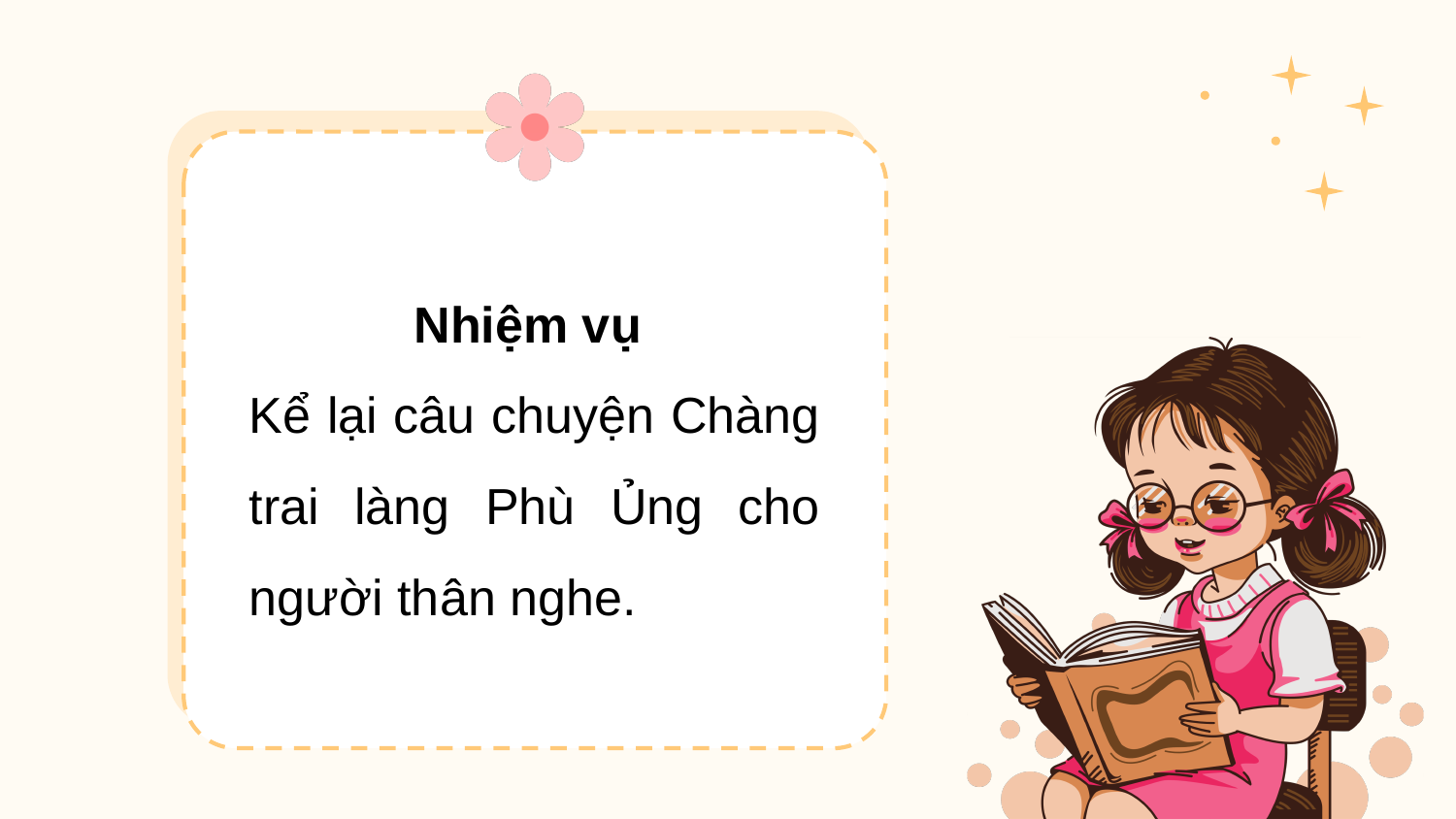

Nhiệm vụ
Kể lại câu chuyện Chàng trai làng Phù Ủng cho người thân nghe.